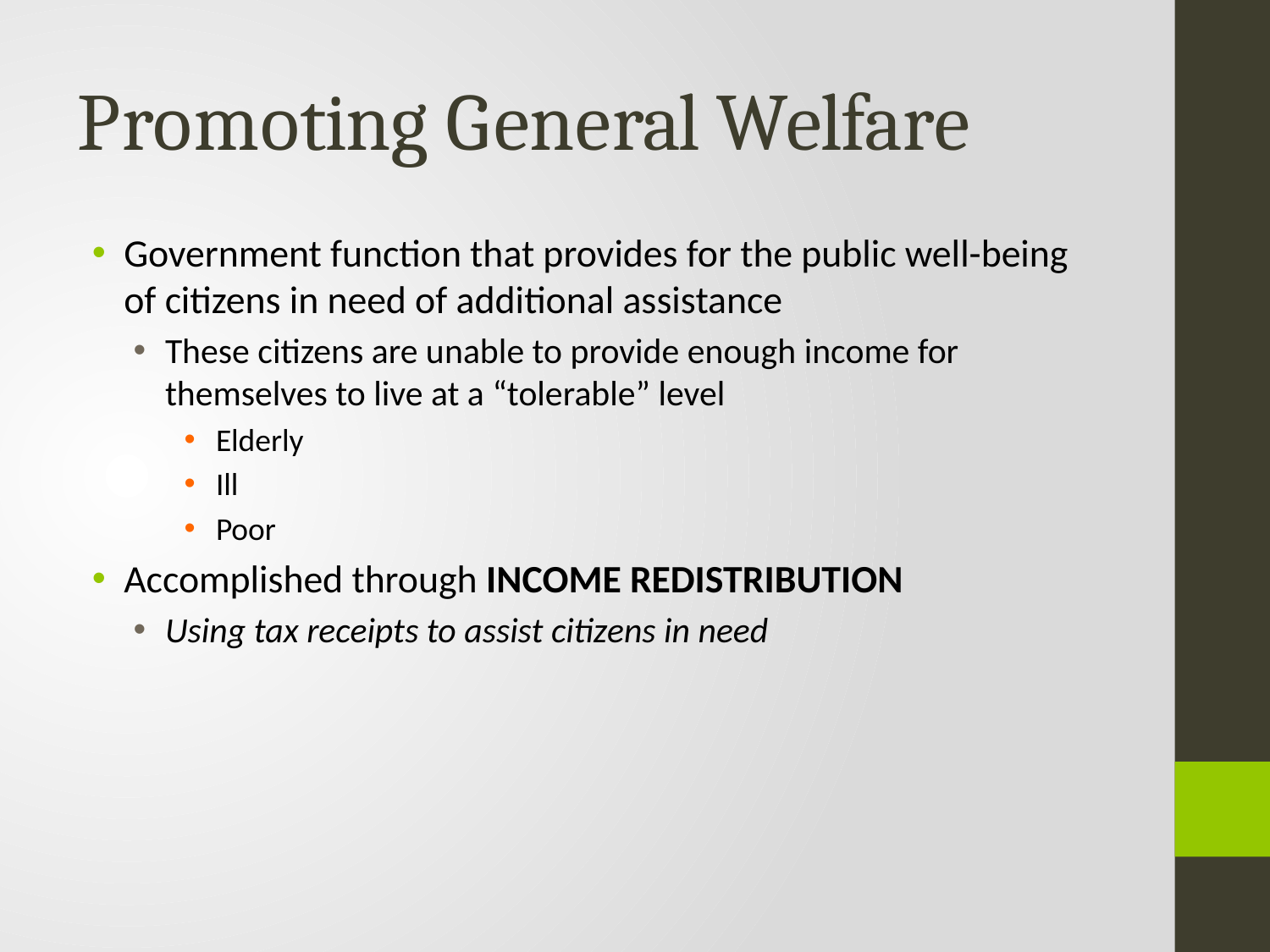

# Promoting General Welfare
Government function that provides for the public well-being of citizens in need of additional assistance
These citizens are unable to provide enough income for themselves to live at a “tolerable” level
Elderly
Ill
Poor
Accomplished through INCOME REDISTRIBUTION
Using tax receipts to assist citizens in need